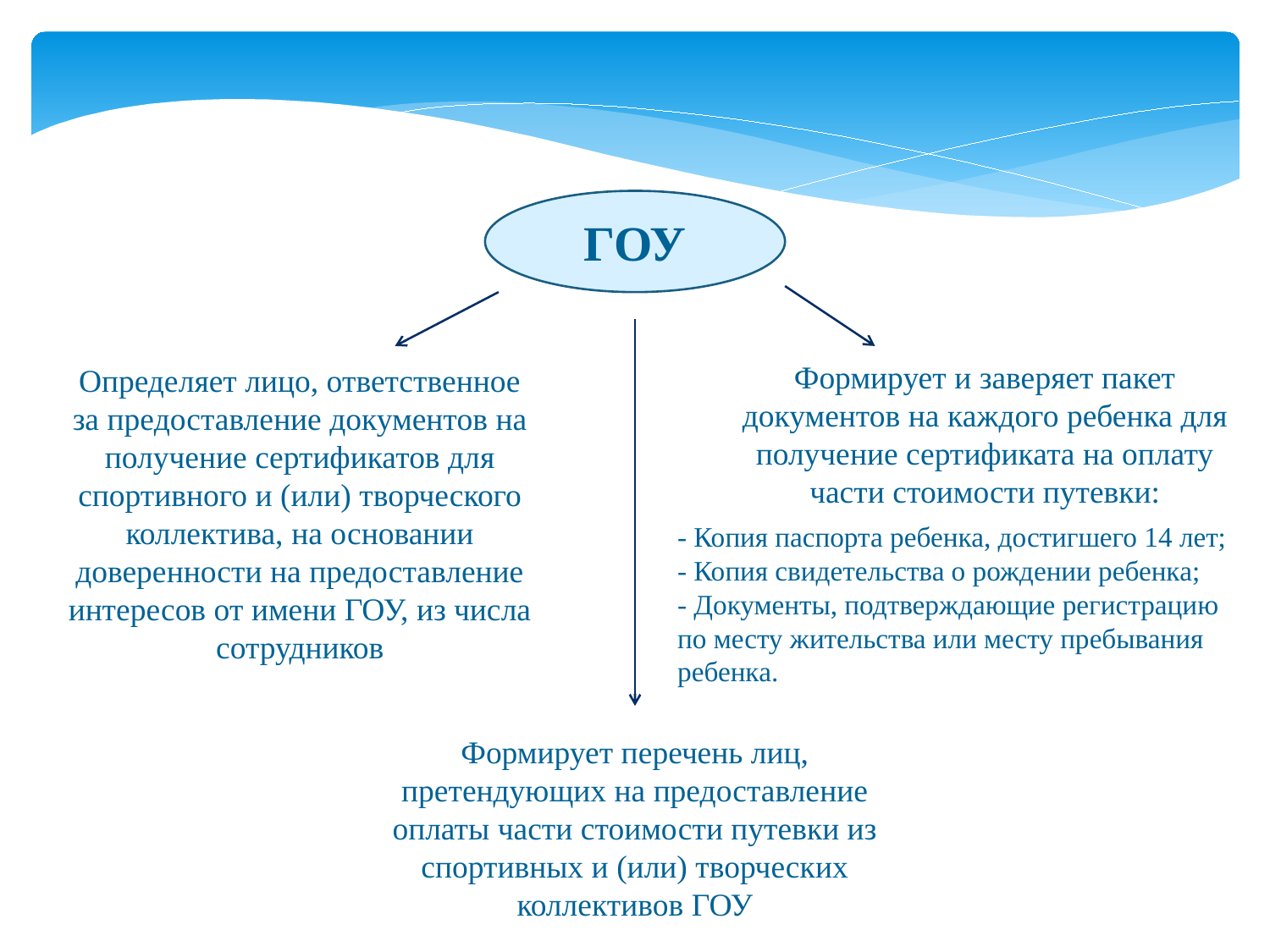

ГОУ
Формирует и заверяет пакет документов на каждого ребенка для получение сертификата на оплату части стоимости путевки:
Определяет лицо, ответственное за предоставление документов на получение сертификатов для спортивного и (или) творческого коллектива, на основании доверенности на предоставление интересов от имени ГОУ, из числа сотрудников
- Копия паспорта ребенка, достигшего 14 лет;
- Копия свидетельства о рождении ребенка;
- Документы, подтверждающие регистрацию по месту жительства или месту пребывания ребенка.
Формирует перечень лиц, претендующих на предоставление оплаты части стоимости путевки из спортивных и (или) творческих коллективов ГОУ